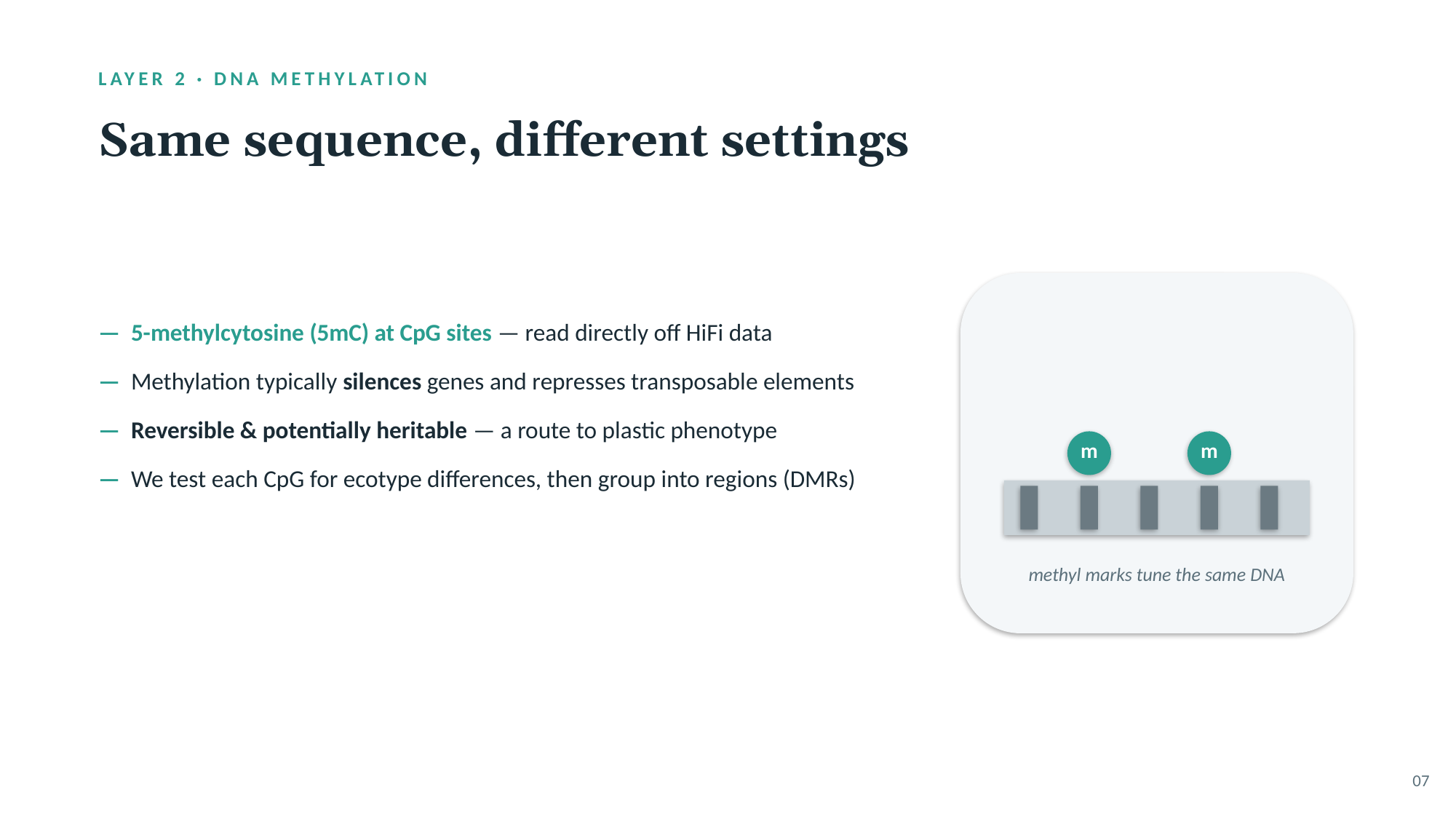

LAYER 2 · DNA METHYLATION
Same sequence, different settings

—  5-methylcytosine (5mC) at CpG sites — read directly off HiFi data
—  Methylation typically silences genes and represses transposable elements
—  Reversible & potentially heritable — a route to plastic phenotype
—  We test each CpG for ecotype differences, then group into regions (DMRs)

m
m

methyl marks tune the same DNA
07